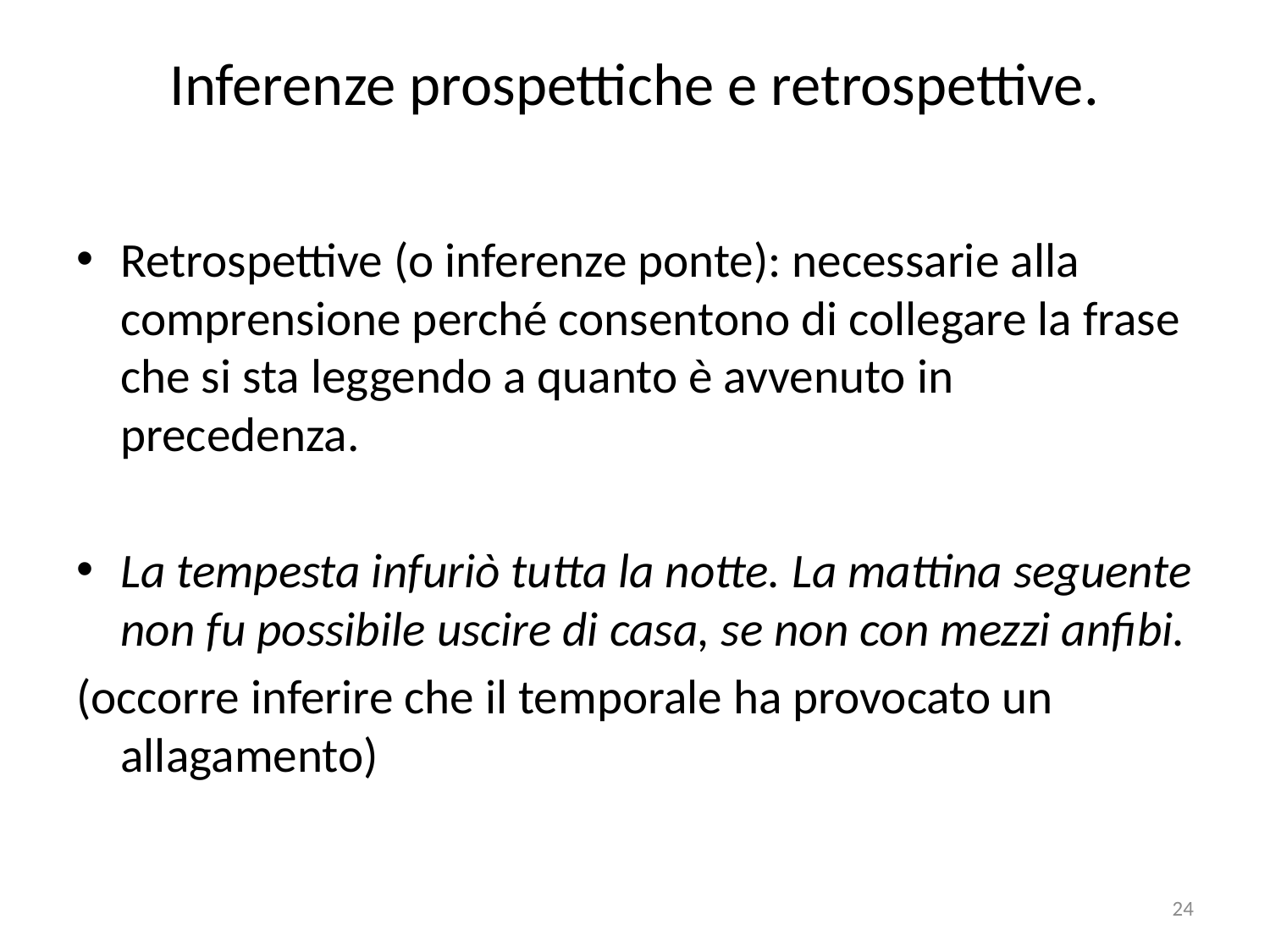

# Inferenze prospettiche e retrospettive.
Retrospettive (o inferenze ponte): necessarie alla comprensione perché consentono di collegare la frase che si sta leggendo a quanto è avvenuto in precedenza.

La tempesta infuriò tutta la notte. La mattina seguente non fu possibile uscire di casa, se non con mezzi anfibi.
(occorre inferire che il temporale ha provocato un allagamento)

24